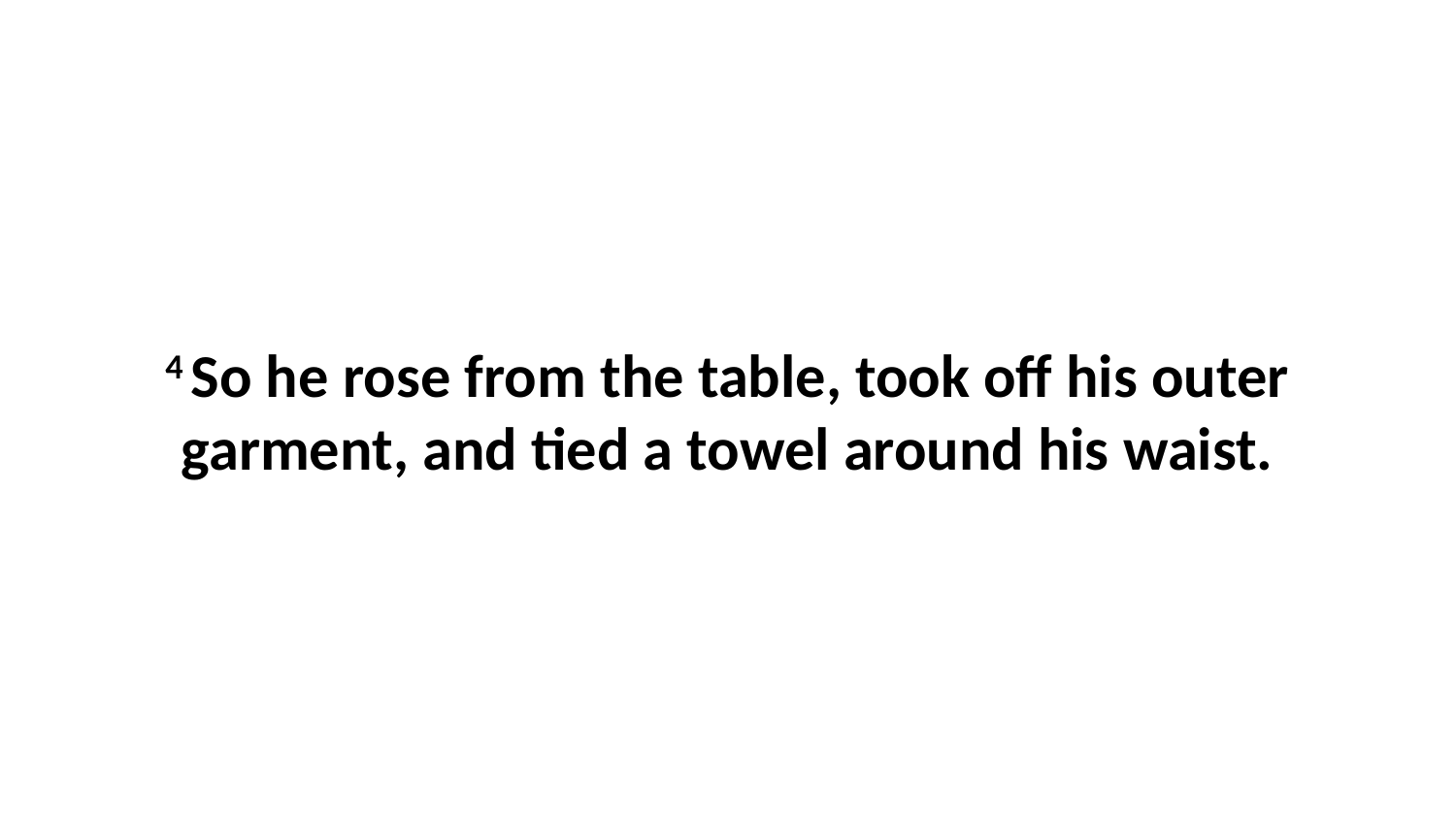

4 So he rose from the table, took off his outer garment, and tied a towel around his waist.